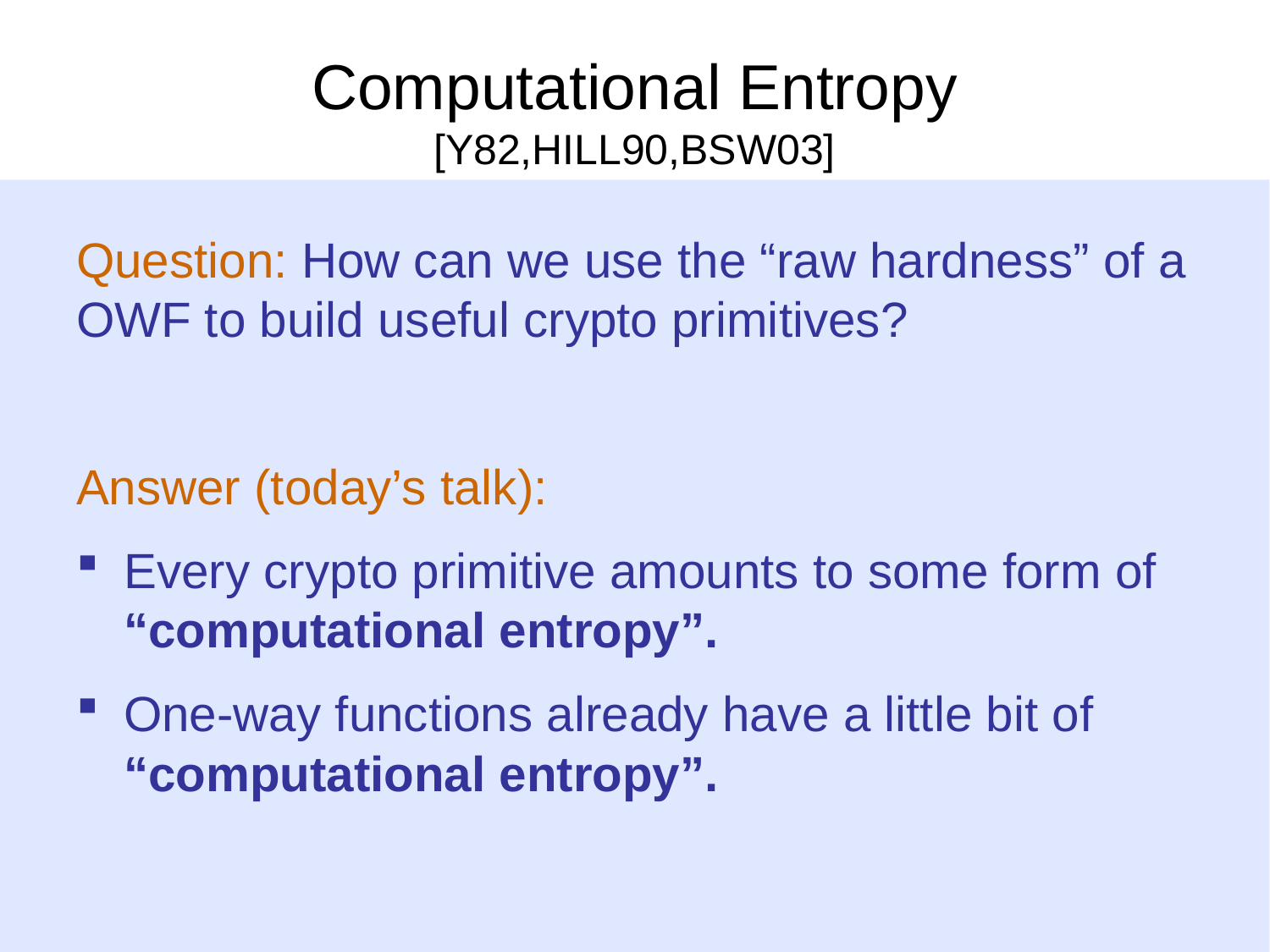

# Computational Entropy [Y82,HILL90,BSW03]
Question: How can we use the “raw hardness” of a OWF to build useful crypto primitives?

Answer (today’s talk):
Every crypto primitive amounts to some form of “computational entropy”.
One-way functions already have a little bit of “computational entropy”.